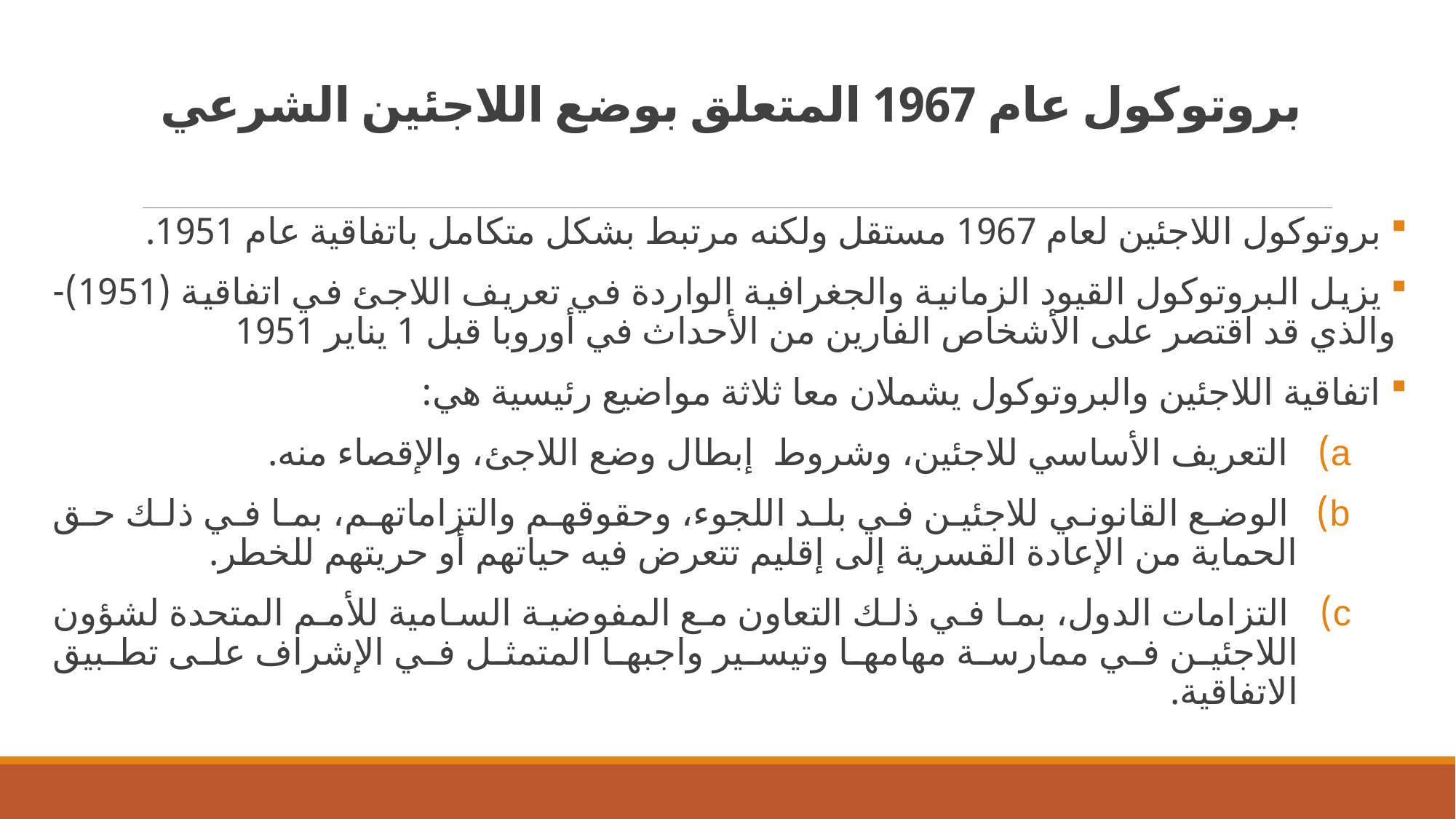

# بروتوكول عام 1967 المتعلق بوضع اللاجئين الشرعي
 بروتوكول اللاجئين لعام 1967 مستقل ولكنه مرتبط بشكل متكامل باتفاقية عام 1951.
 يزيل البروتوكول القيود الزمانية والجغرافية الواردة في تعريف اللاجئ في اتفاقية (1951)- والذي قد اقتصر على الأشخاص الفارين من الأحداث في أوروبا قبل 1 يناير 1951
 اتفاقية اللاجئين والبروتوكول يشملان معا ثلاثة مواضيع رئيسية هي:
 التعريف الأساسي للاجئين، وشروط  إبطال وضع اللاجئ، والإقصاء منه.
 الوضع القانوني للاجئين في بلد اللجوء، وحقوقهم والتزاماتهم، بما في ذلك حق الحماية من الإعادة القسرية إلى إقليم تتعرض فيه حياتهم أو حريتهم للخطر.
 التزامات الدول، بما في ذلك التعاون مع المفوضية السامية للأمم المتحدة لشؤون اللاجئين في ممارسة مهامها وتيسير واجبها المتمثل في الإشراف على تطبيق الاتفاقية.